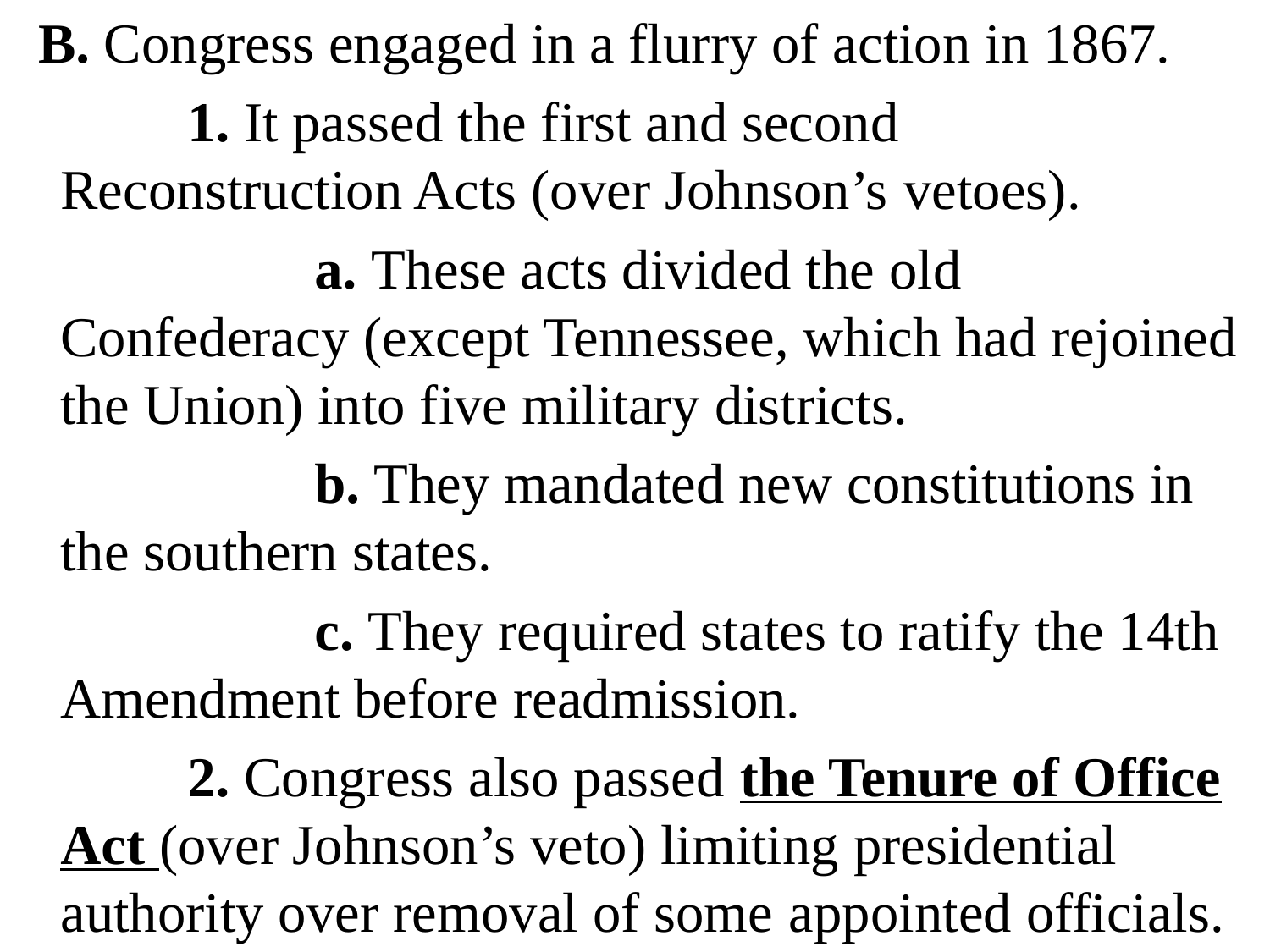

B. Congress engaged in a flurry of action in 1867.
		1. It passed the first and second Reconstruction Acts (over Johnson’s vetoes).
			a. These acts divided the old Confederacy (except Tennessee, which had rejoined the Union) into five military districts.
			b. They mandated new constitutions in the southern states.
			c. They required states to ratify the 14th Amendment before readmission.
		2. Congress also passed the Tenure of Office Act (over Johnson’s veto) limiting presidential authority over removal of some appointed officials.